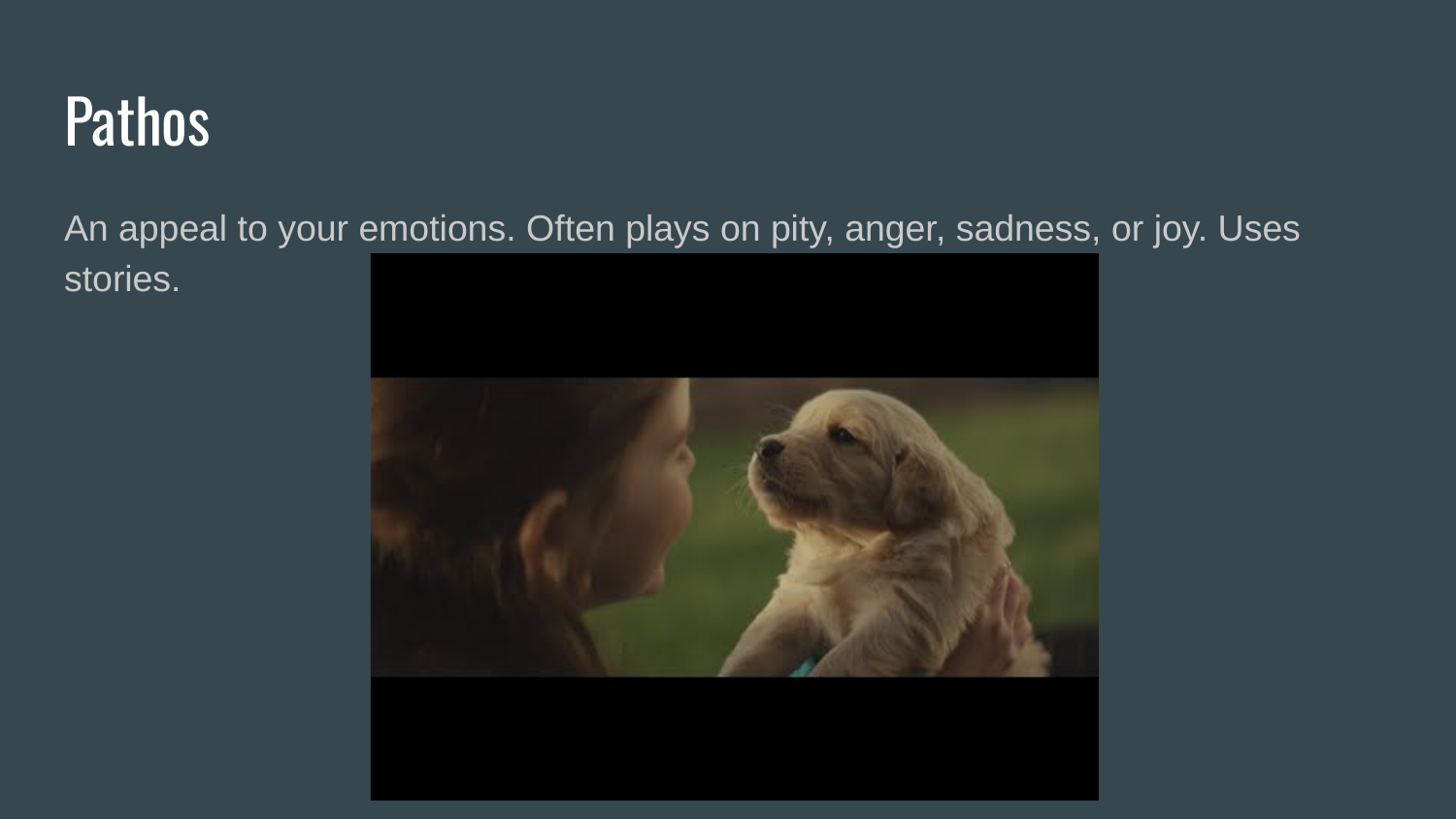

# Pathos
An appeal to your emotions. Often plays on pity, anger, sadness, or joy. Uses stories.